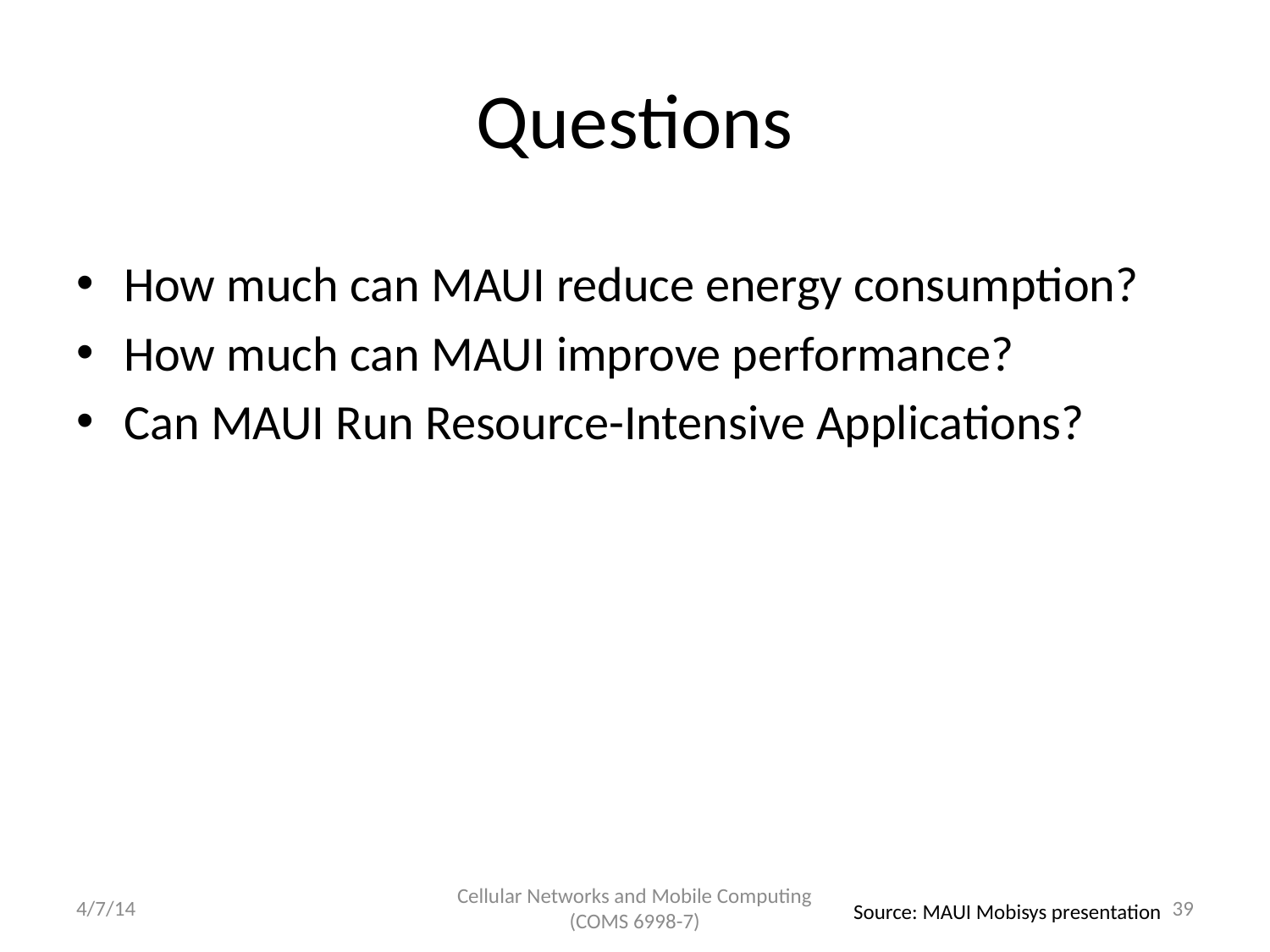

# Questions
How much can MAUI reduce energy consumption?
How much can MAUI improve performance?
Can MAUI Run Resource-Intensive Applications?
4/7/14
Cellular Networks and Mobile Computing (COMS 6998-7)
39
Source: MAUI Mobisys presentation